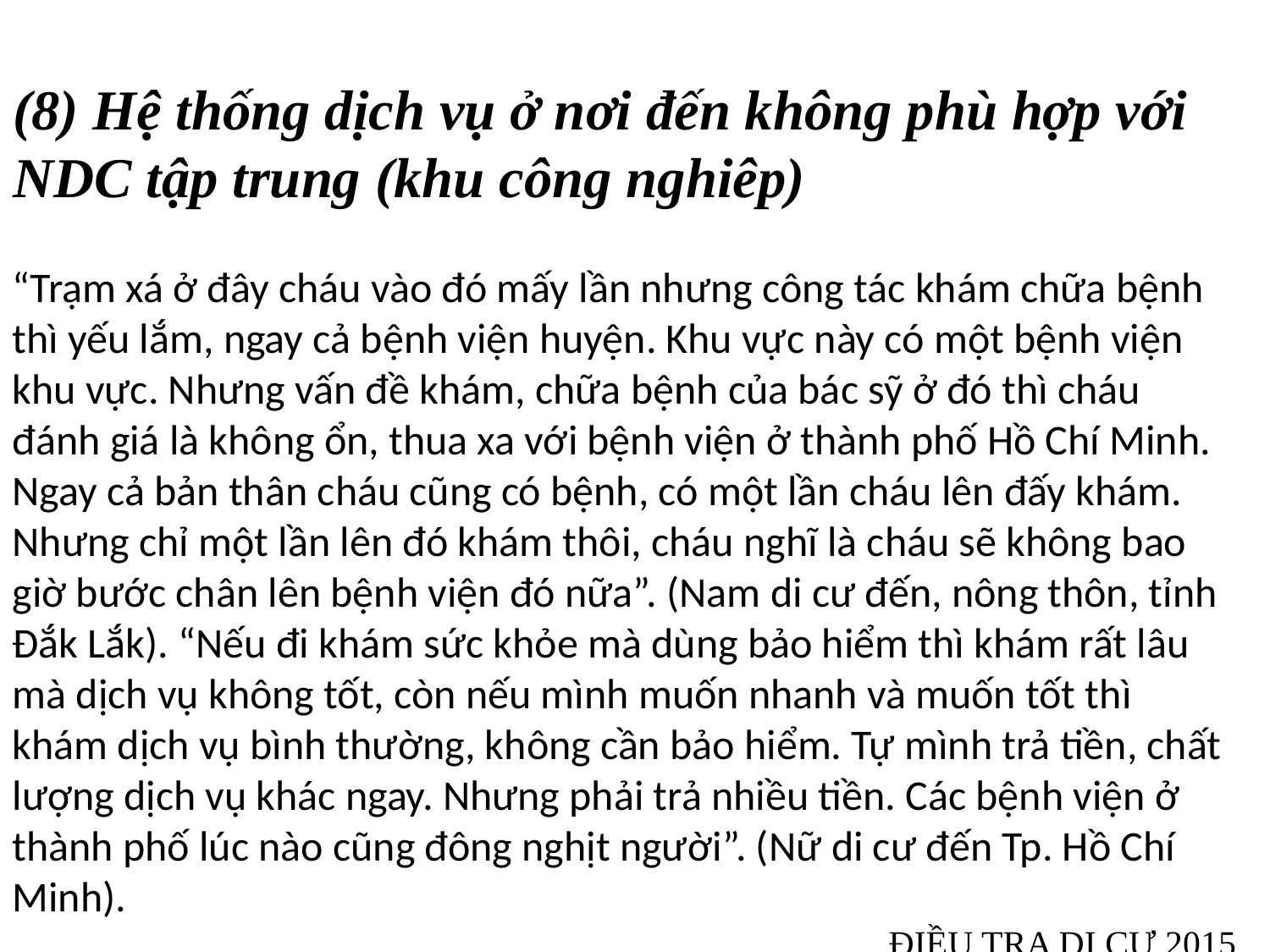

# (8) Hệ thống dịch vụ ở nơi đến không phù hợp với NDC tập trung (khu công nghiêp)
“Trạm xá ở đây cháu vào đó mấy lần nhưng công tác khám chữa bệnh thì yếu lắm, ngay cả bệnh viện huyện. Khu vực này có một bệnh viện khu vực. Nhưng vấn đề khám, chữa bệnh của bác sỹ ở đó thì cháu đánh giá là không ổn, thua xa với bệnh viện ở thành phố Hồ Chí Minh. Ngay cả bản thân cháu cũng có bệnh, có một lần cháu lên đấy khám. Nhưng chỉ một lần lên đó khám thôi, cháu nghĩ là cháu sẽ không bao giờ bước chân lên bệnh viện đó nữa”. (Nam di cư đến, nông thôn, tỉnh Đắk Lắk). “Nếu đi khám sức khỏe mà dùng bảo hiểm thì khám rất lâu mà dịch vụ không tốt, còn nếu mình muốn nhanh và muốn tốt thì khám dịch vụ bình thường, không cần bảo hiểm. Tự mình trả tiền, chất lượng dịch vụ khác ngay. Nhưng phải trả nhiều tiền. Các bệnh viện ở thành phố lúc nào cũng đông nghịt người”. (Nữ di cư đến Tp. Hồ Chí Minh).
ĐIỀU TRA DI CƯ 2015